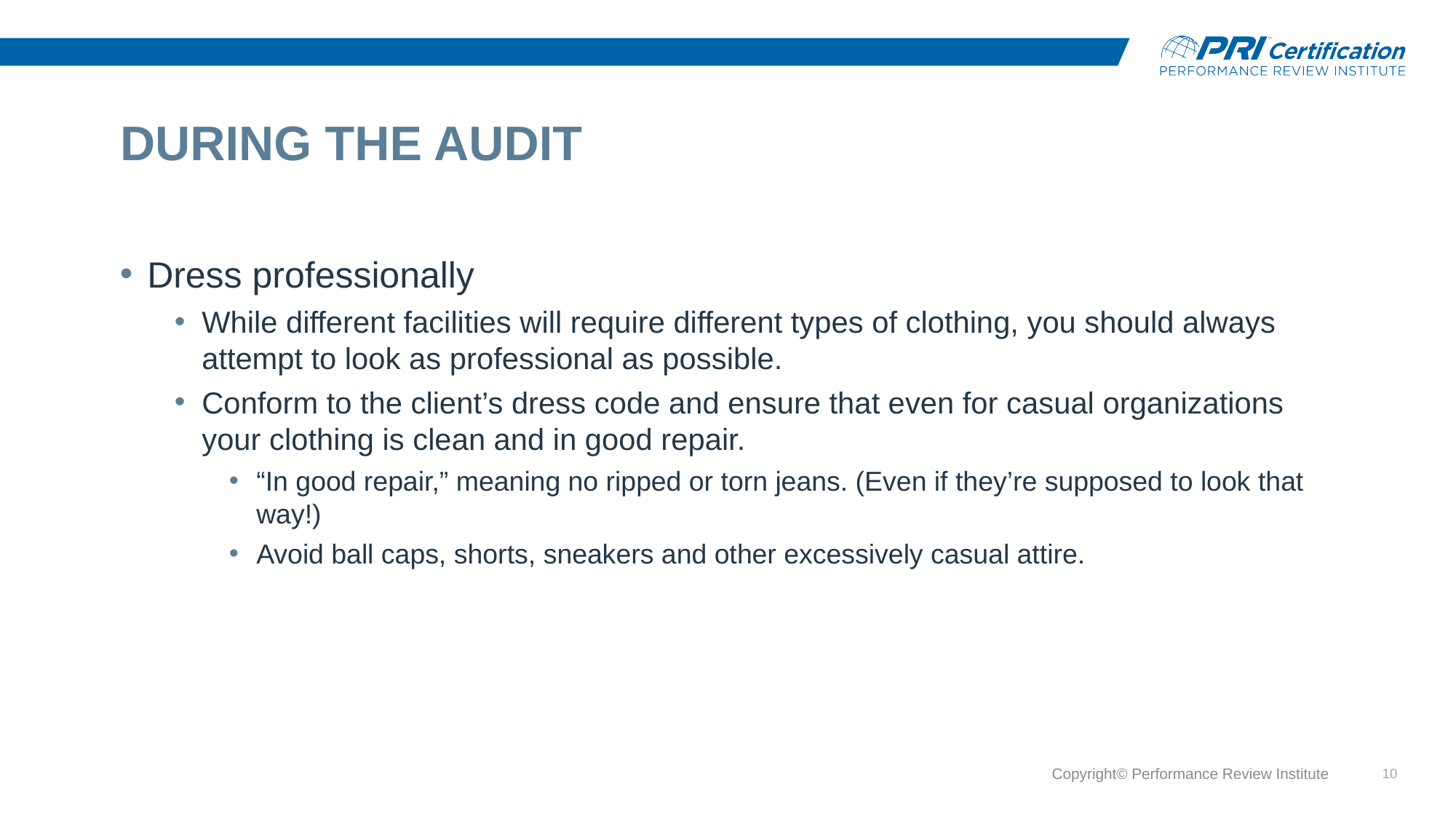

# During the Audit
Dress professionally
While different facilities will require different types of clothing, you should always attempt to look as professional as possible.
Conform to the client’s dress code and ensure that even for casual organizations your clothing is clean and in good repair.
“In good repair,” meaning no ripped or torn jeans. (Even if they’re supposed to look that way!)
Avoid ball caps, shorts, sneakers and other excessively casual attire.

Copyright© Performance Review Institute
10